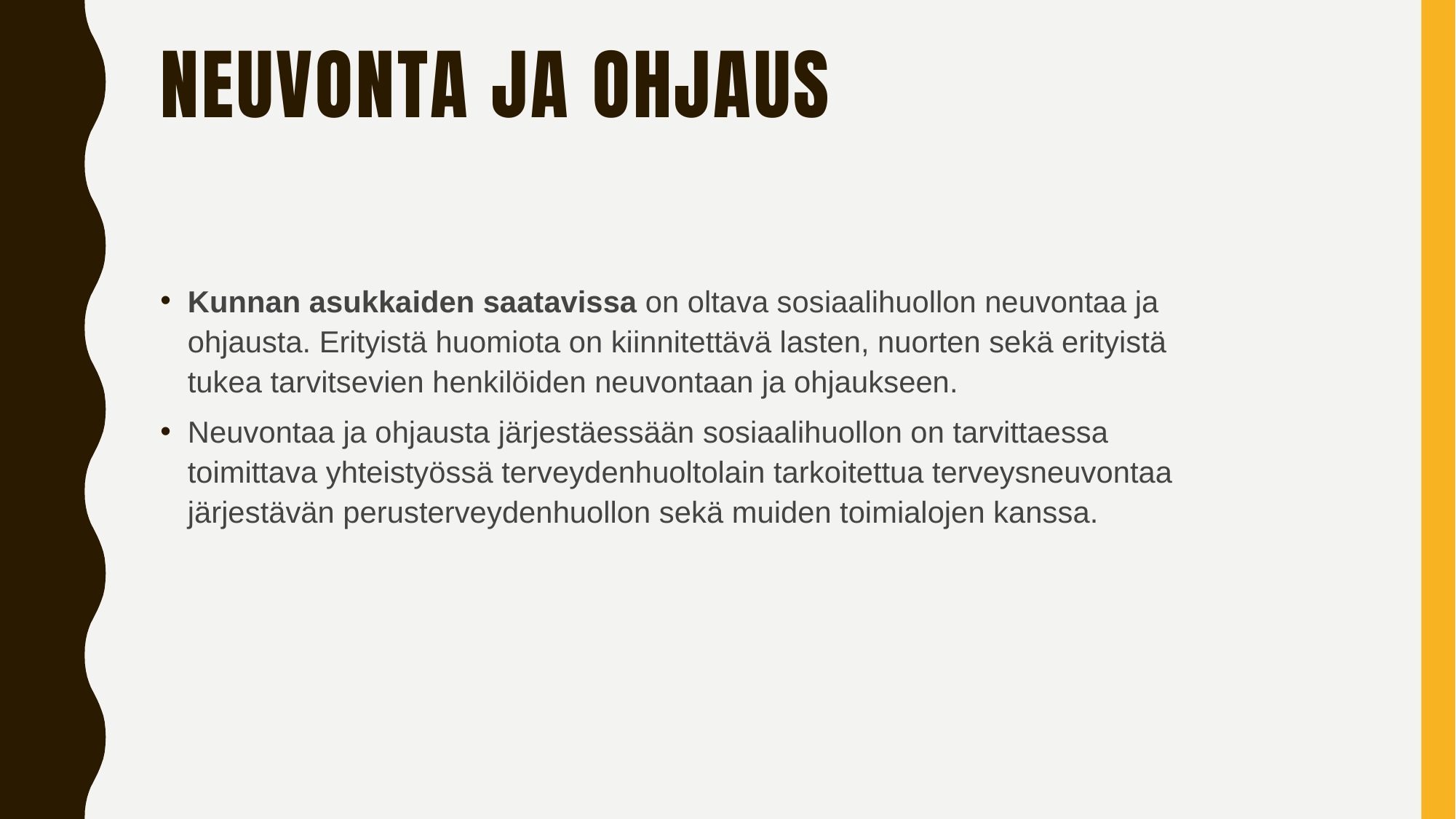

# Neuvonta ja ohjaus
Kunnan asukkaiden saatavissa on oltava sosiaalihuollon neuvontaa ja ohjausta. Erityistä huomiota on kiinnitettävä lasten, nuorten sekä erityistä tukea tarvitsevien henkilöiden neuvontaan ja ohjaukseen.
Neuvontaa ja ohjausta järjestäessään sosiaalihuollon on tarvittaessa toimittava yhteistyössä terveydenhuoltolain tarkoitettua terveysneuvontaa järjestävän perusterveydenhuollon sekä muiden toimialojen kanssa.